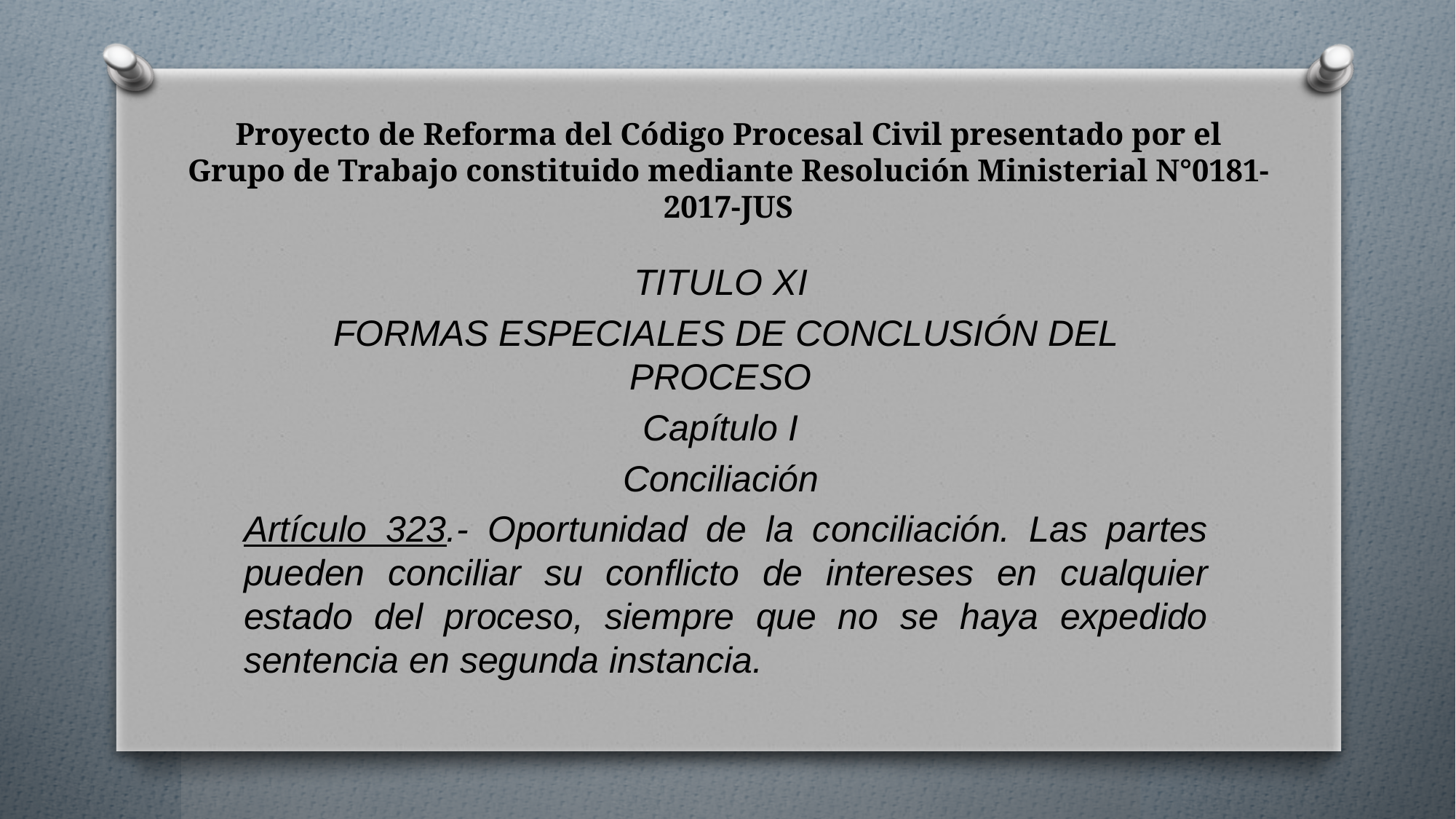

# Proyecto de Reforma del Código Procesal Civil presentado por el Grupo de Trabajo constituido mediante Resolución Ministerial N°0181-2017-JUS
TITULO XI
FORMAS ESPECIALES DE CONCLUSIÓN DEL PROCESO
Capítulo I
Conciliación
Artículo 323.- Oportunidad de la conciliación. Las partes pueden conciliar su conflicto de intereses en cualquier estado del proceso, siempre que no se haya expedido sentencia en segunda instancia.